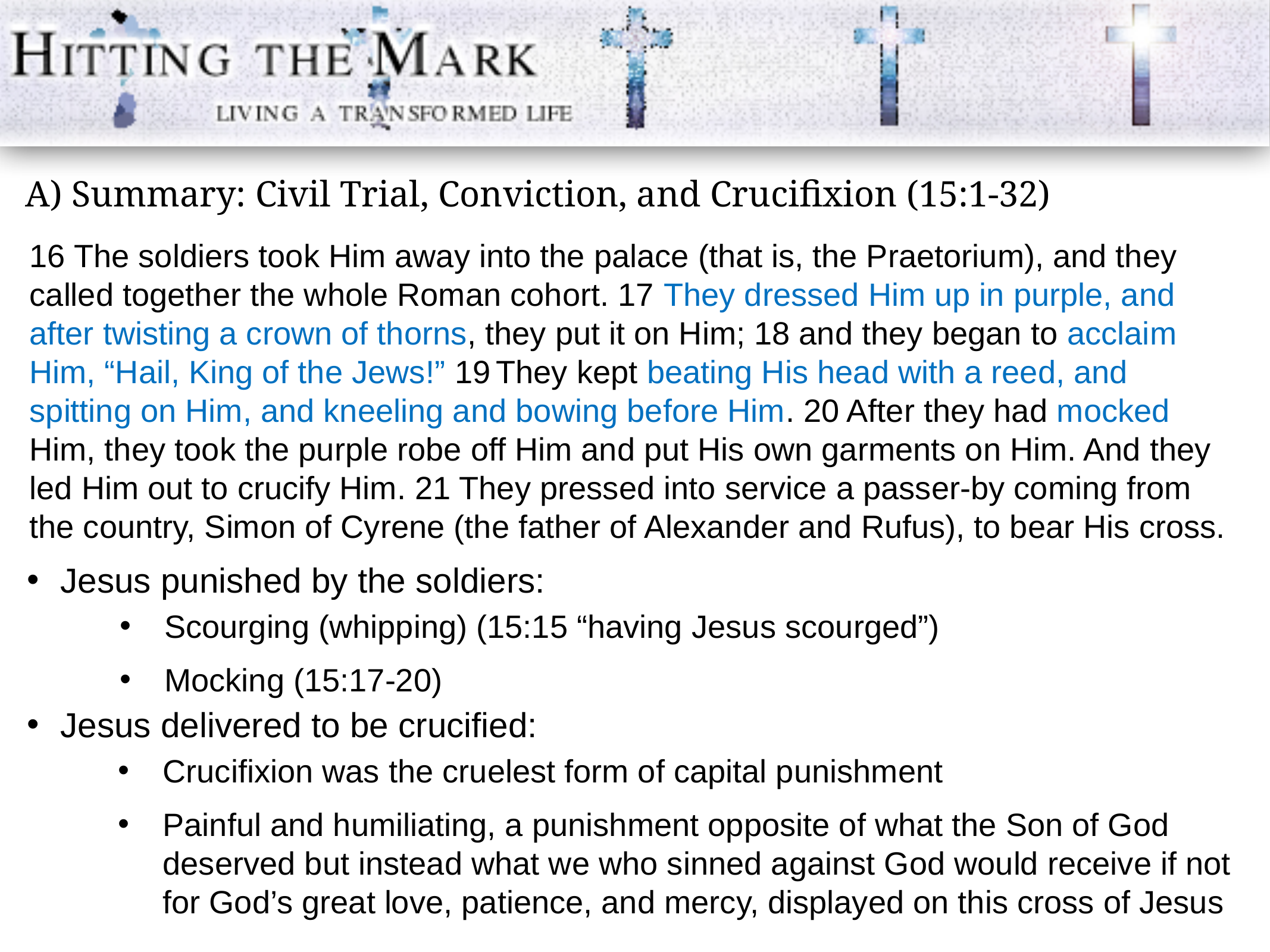

A) Summary: Civil Trial, Conviction, and Crucifixion (15:1-32)
16 The soldiers took Him away into the palace (that is, the Praetorium), and they called together the whole Roman cohort. 17 They dressed Him up in purple, and after twisting a crown of thorns, they put it on Him; 18 and they began to acclaim Him, “Hail, King of the Jews!” 19 They kept beating His head with a reed, and spitting on Him, and kneeling and bowing before Him. 20 After they had mocked Him, they took the purple robe off Him and put His own garments on Him. And they led Him out to crucify Him. 21 They pressed into service a passer-by coming from the country, Simon of Cyrene (the father of Alexander and Rufus), to bear His cross.
Jesus punished by the soldiers:
Scourging (whipping) (15:15 “having Jesus scourged”)

Mocking (15:17-20)
Jesus delivered to be crucified:
Crucifixion was the cruelest form of capital punishment

Painful and humiliating, a punishment opposite of what the Son of God deserved but instead what we who sinned against God would receive if not for God’s great love, patience, and mercy, displayed on this cross of Jesus